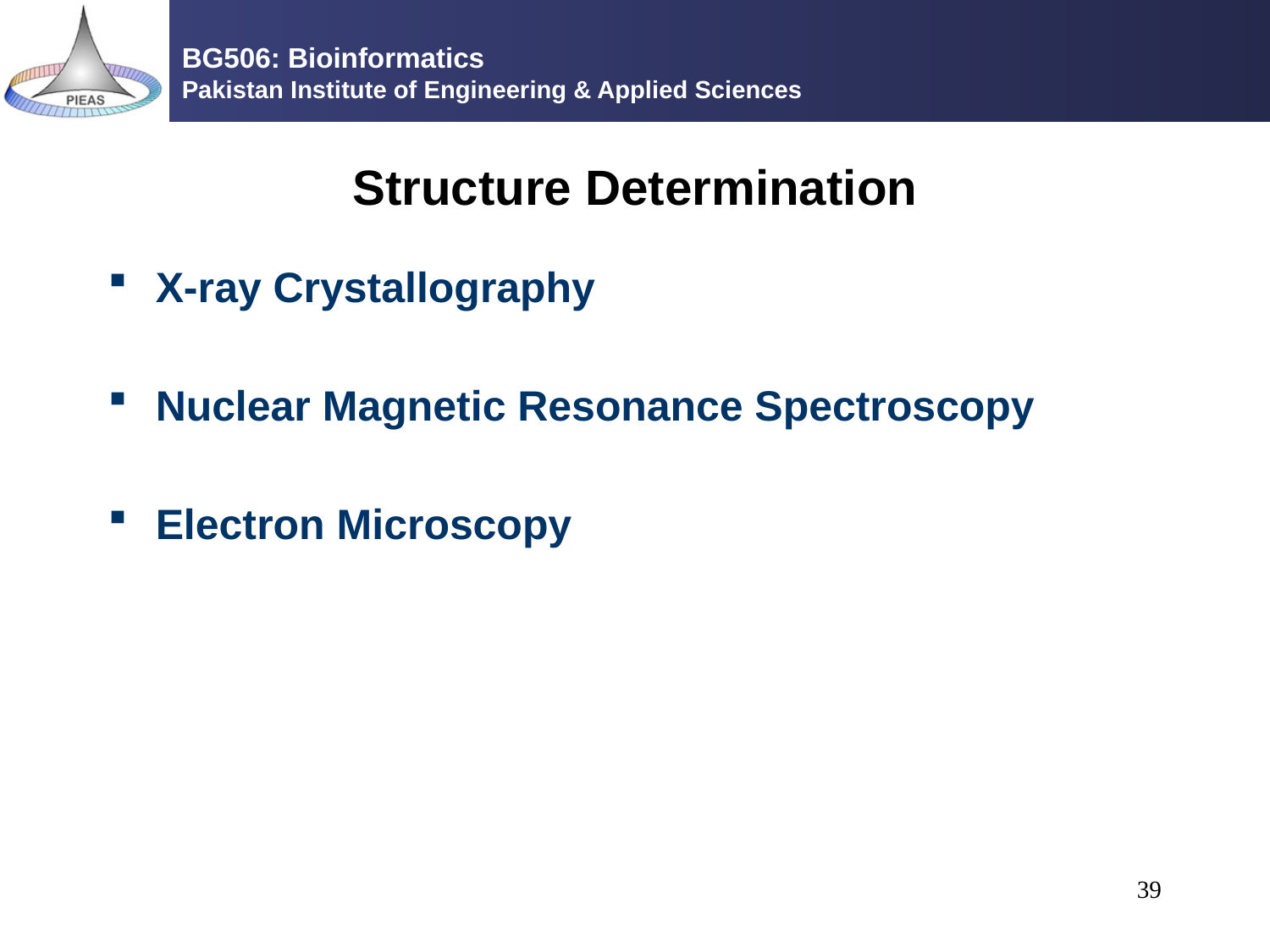

# Structure Determination
X-ray Crystallography

Nuclear Magnetic Resonance Spectroscopy

Electron Microscopy
39